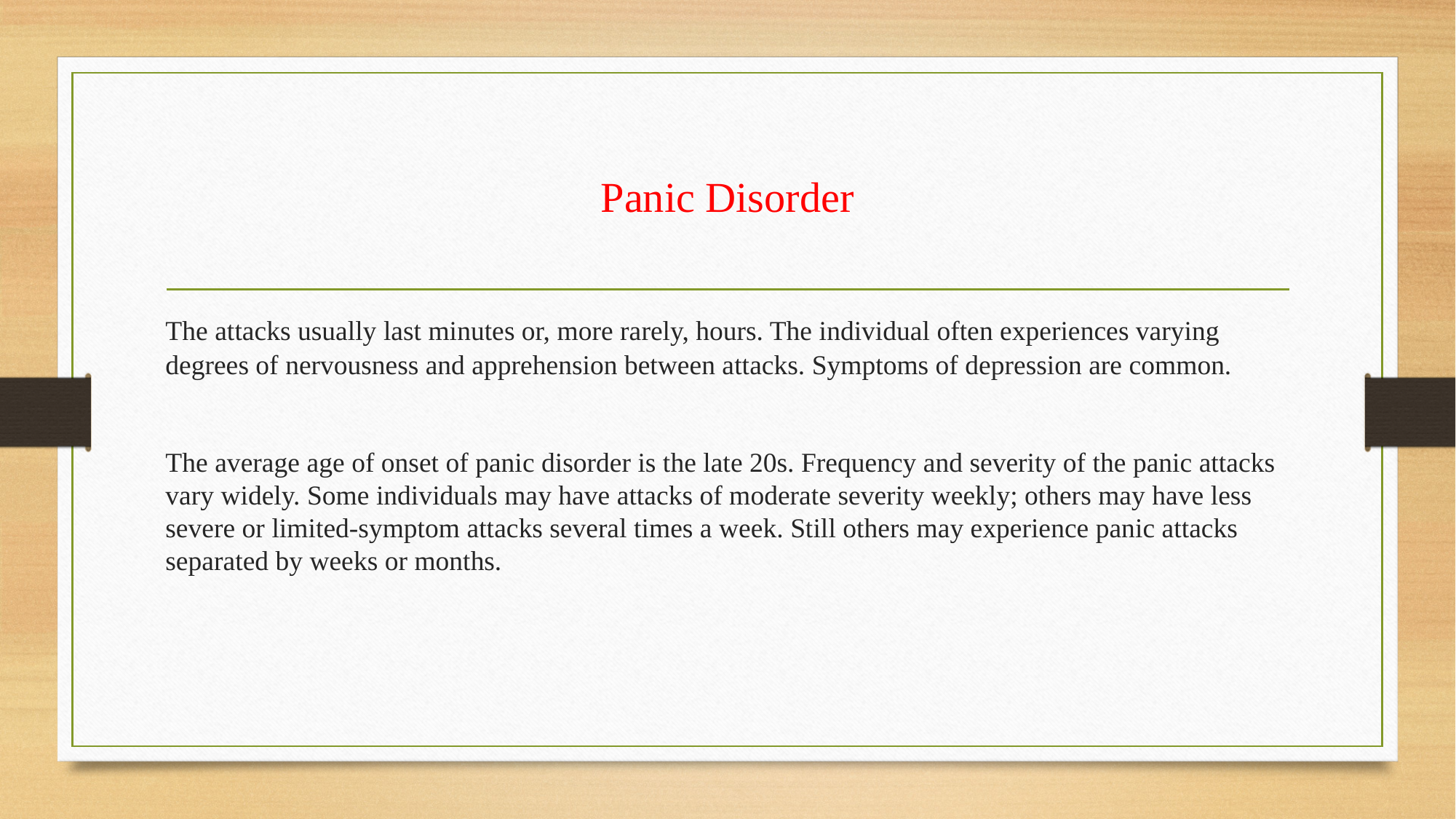

# Panic Disorder
The attacks usually last minutes or, more rarely, hours. The individual often experiences varying degrees of nervousness and apprehension between attacks. Symptoms of depression are common.

The average age of onset of panic disorder is the late 20s. Frequency and severity of the panic attacks vary widely. Some individuals may have attacks of moderate severity weekly; others may have less severe or limited-symptom attacks several times a week. Still others may experience panic attacks separated by weeks or months.